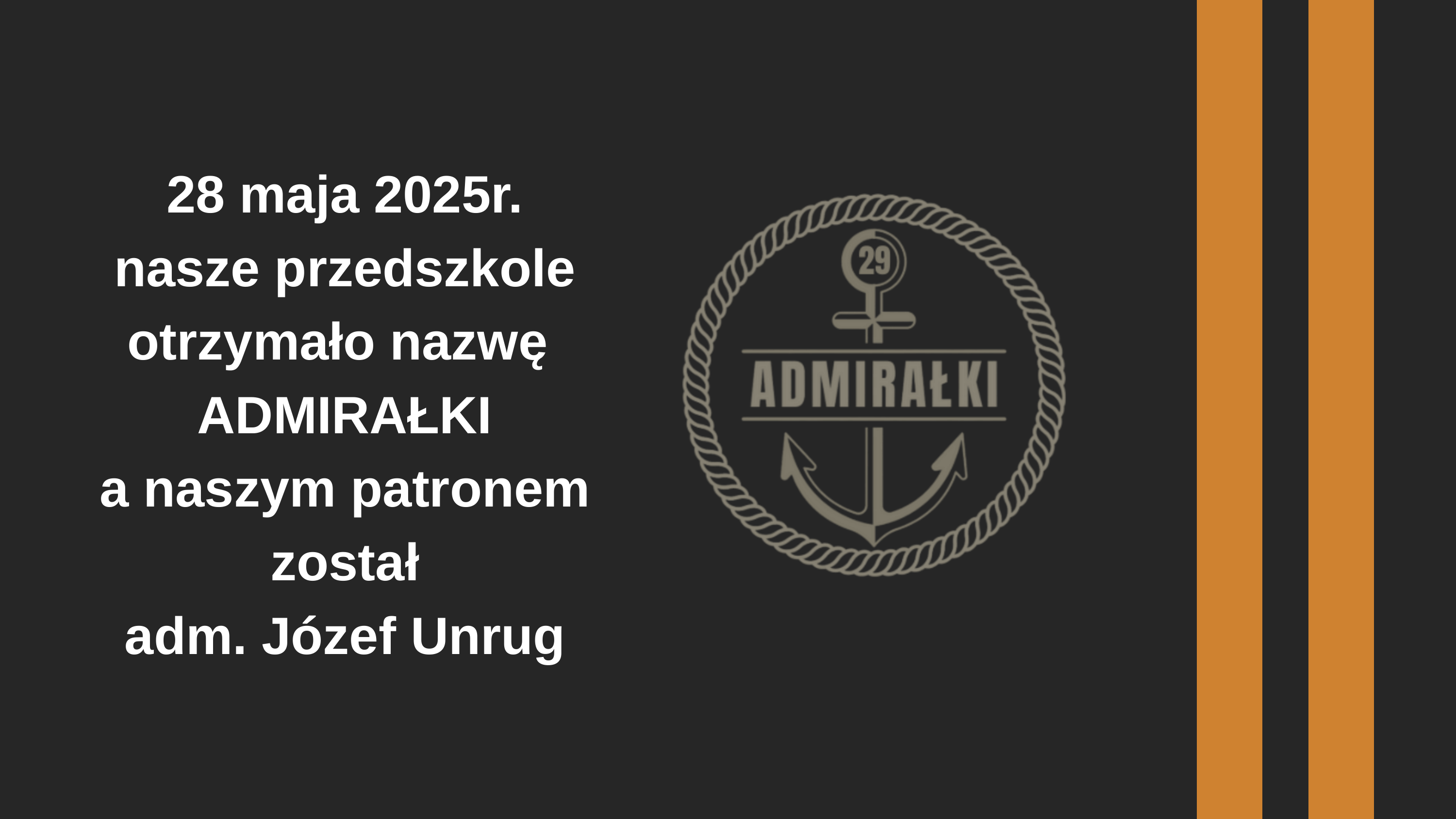

28 maja 2025r.
nasze przedszkole otrzymało nazwę
ADMIRAŁKI
a naszym patronem został
adm. Józef Unrug